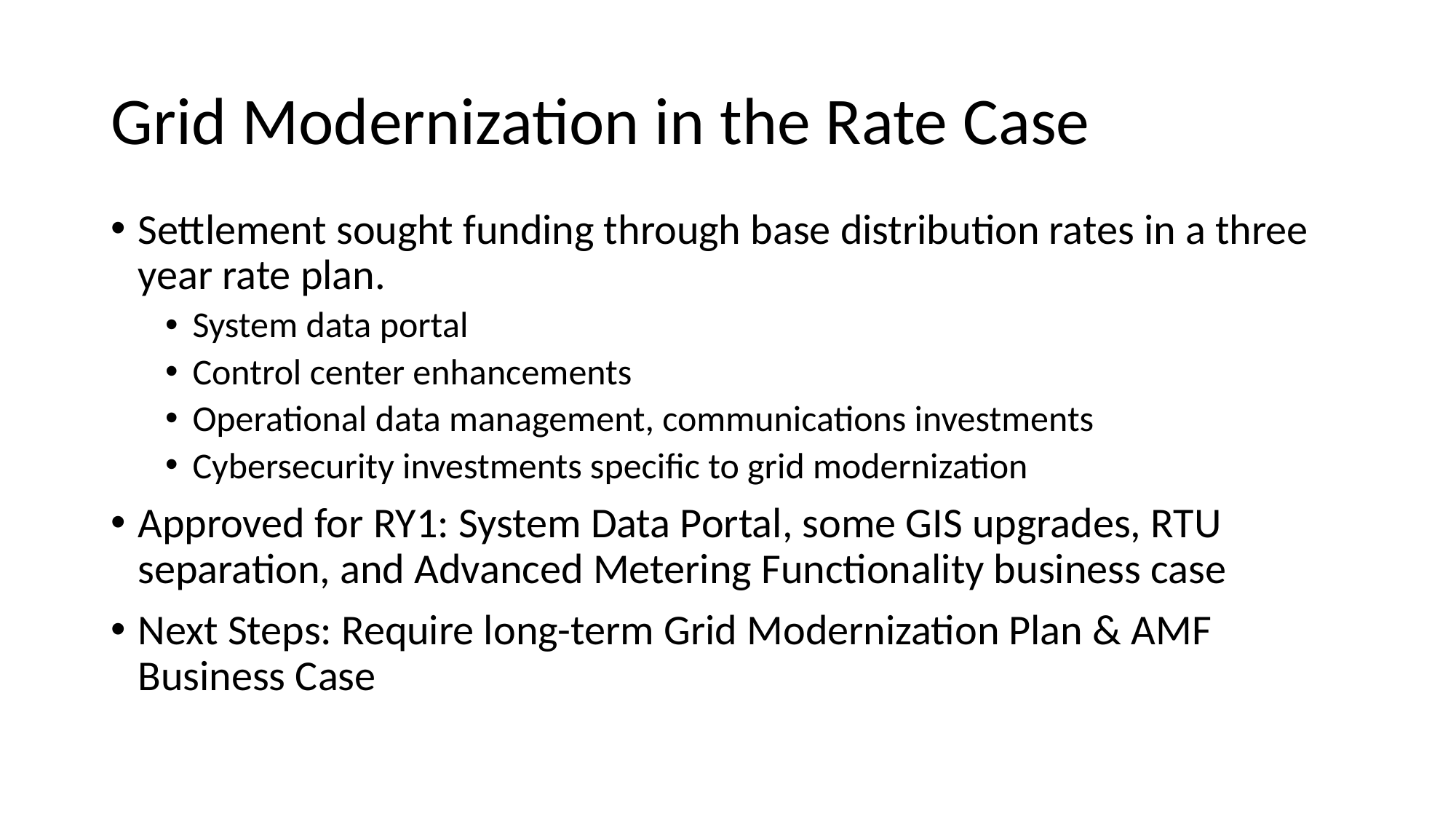

# Grid Modernization in the Rate Case
Settlement sought funding through base distribution rates in a three year rate plan.
System data portal
Control center enhancements
Operational data management, communications investments
Cybersecurity investments specific to grid modernization
Approved for RY1: System Data Portal, some GIS upgrades, RTU separation, and Advanced Metering Functionality business case
Next Steps: Require long-term Grid Modernization Plan & AMF Business Case